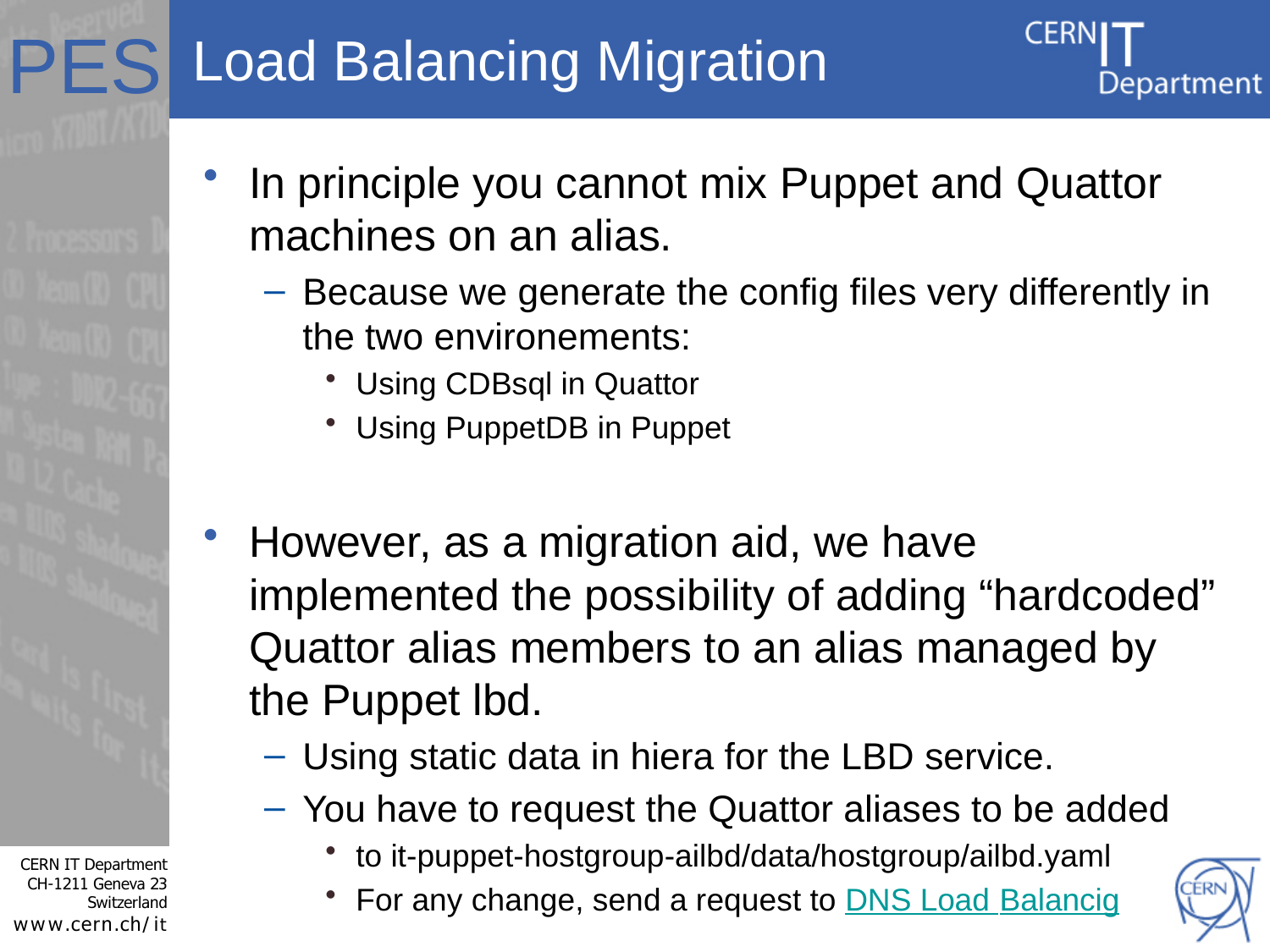

# Load Balancing Migration
In principle you cannot mix Puppet and Quattor machines on an alias.
Because we generate the config files very differently in the two environements:
Using CDBsql in Quattor
Using PuppetDB in Puppet

However, as a migration aid, we have implemented the possibility of adding “hardcoded” Quattor alias members to an alias managed by the Puppet lbd.
Using static data in hiera for the LBD service.
You have to request the Quattor aliases to be added
to it-puppet-hostgroup-ailbd/data/hostgroup/ailbd.yaml
For any change, send a request to DNS Load Balancig